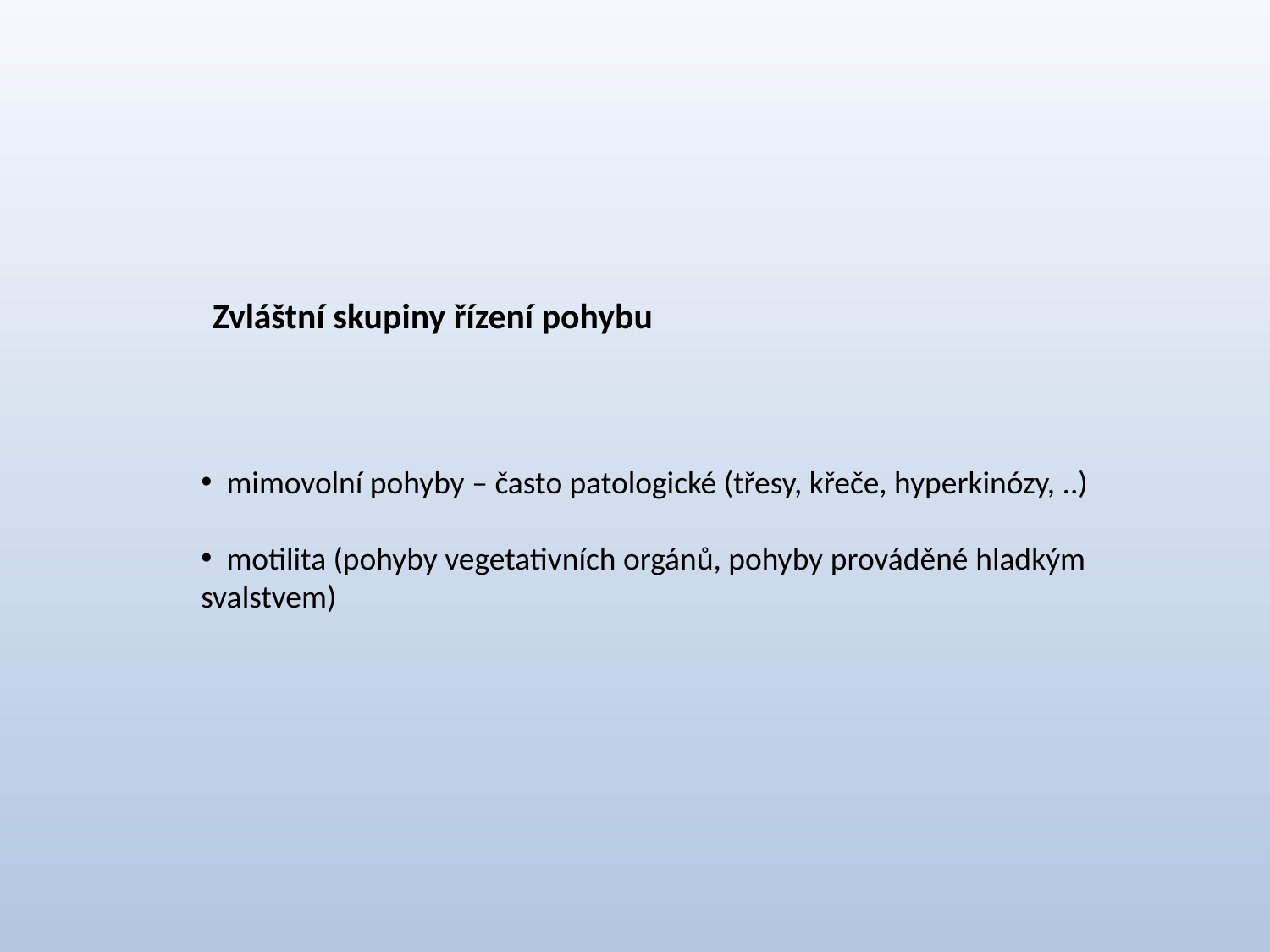

Zvláštní skupiny řízení pohybu
  mimovolní pohyby – často patologické (třesy, křeče, hyperkinózy, ..)

  motilita (pohyby vegetativních orgánů, pohyby prováděné hladkým svalstvem)